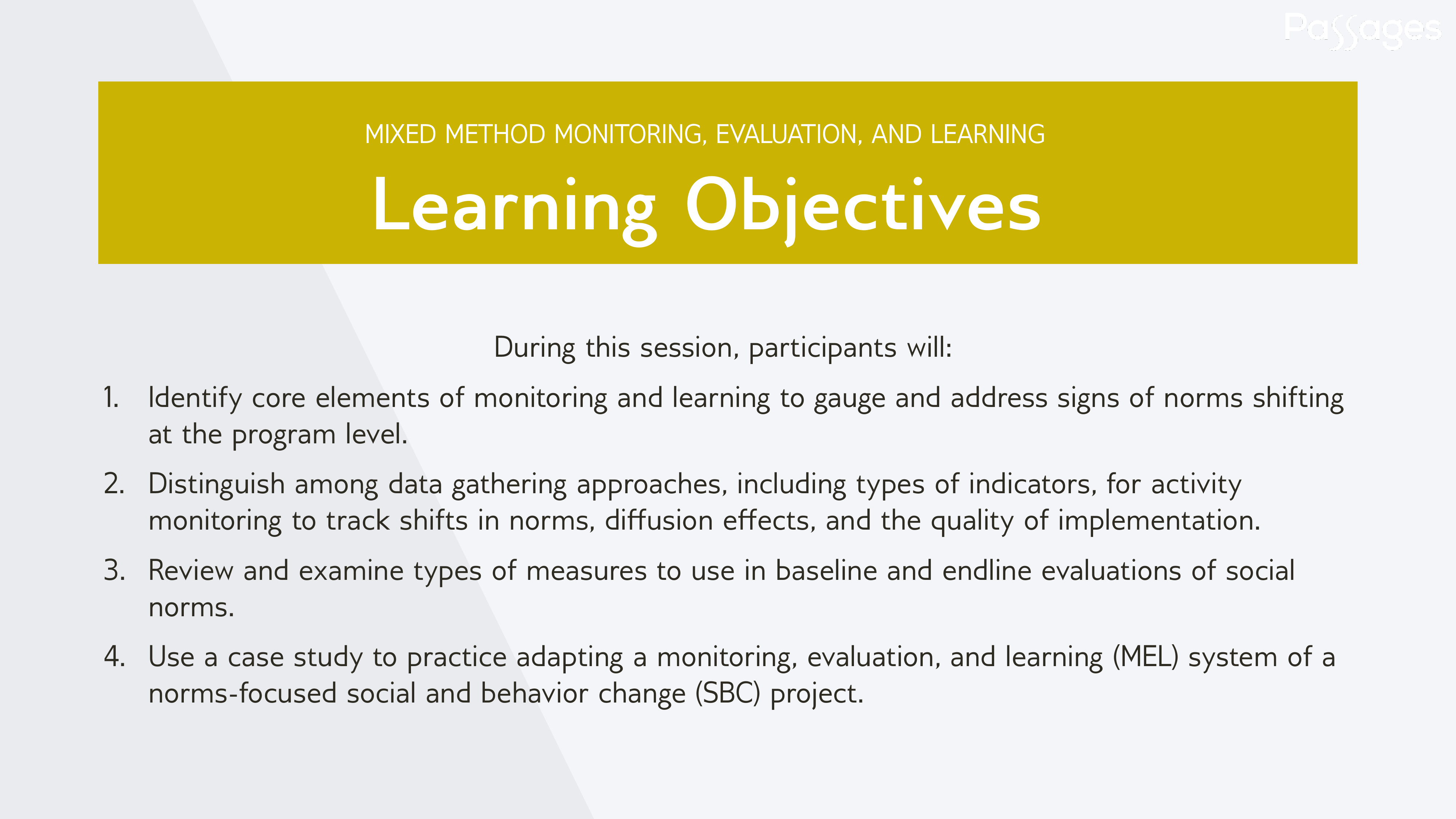

MIXED METHOD MONITORING, EVALUATION, AND LEARNING
# Learning Objectives
During this session, participants will:
Identify core elements of monitoring and learning to gauge and address signs of norms shifting at the program level.
Distinguish among data gathering approaches, including types of indicators, for activity monitoring to track shifts in norms, diffusion effects, and the quality of implementation.
Review and examine types of measures to use in baseline and endline evaluations of social norms.
Use a case study to practice adapting a monitoring, evaluation, and learning (MEL) system of a norms-focused social and behavior change (SBC) project.